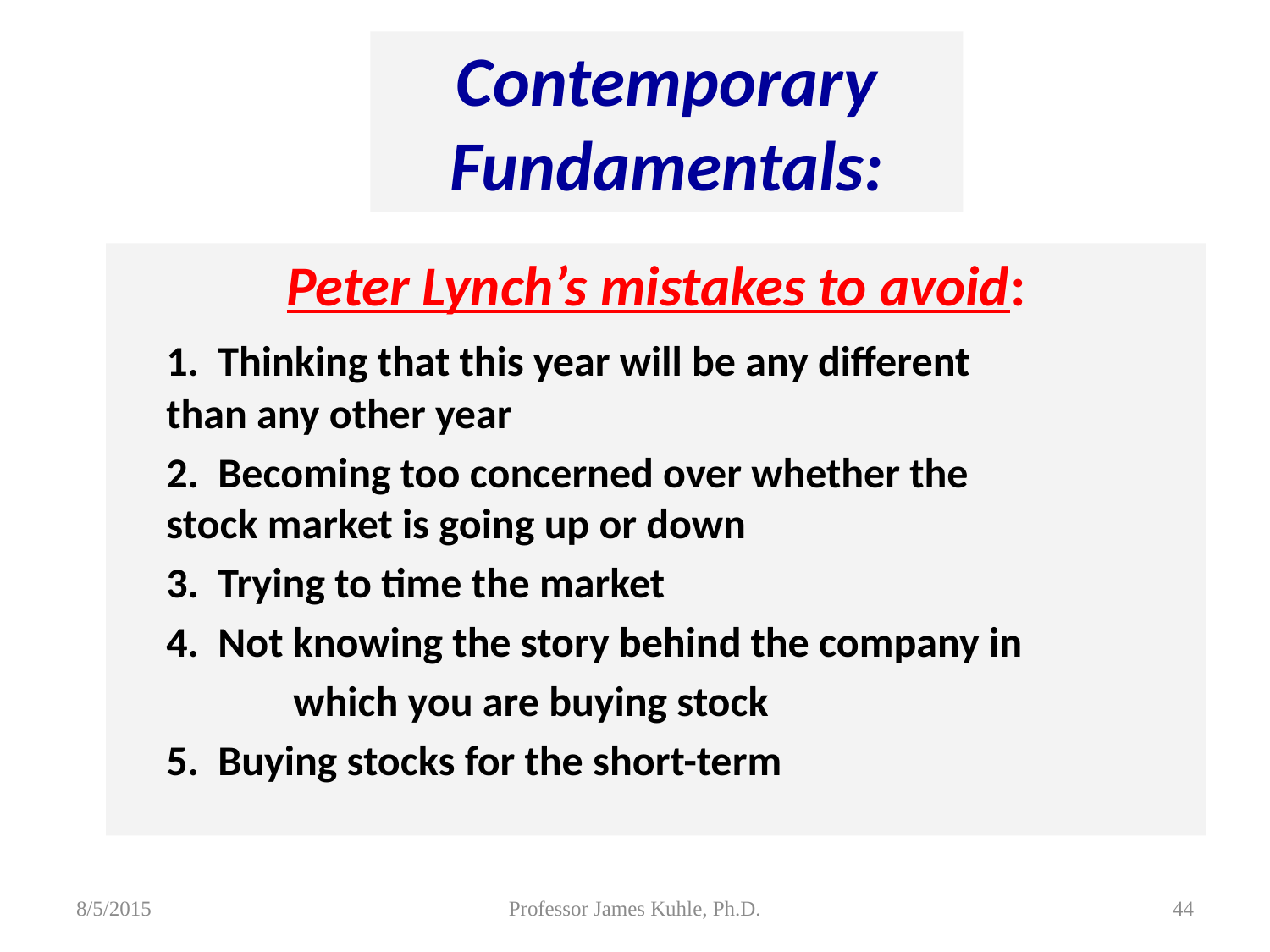

Contemporary Fundamentals:
Peter Lynch’s mistakes to avoid:
	1.  Thinking that this year will be any different 		than any other year
	2.  Becoming too concerned over whether the 		stock market is going up or down
	3.  Trying to time the market
	4.  Not knowing the story behind the company in
		which you are buying stock
	5.  Buying stocks for the short-term
8/5/2015
Professor James Kuhle, Ph.D.
44